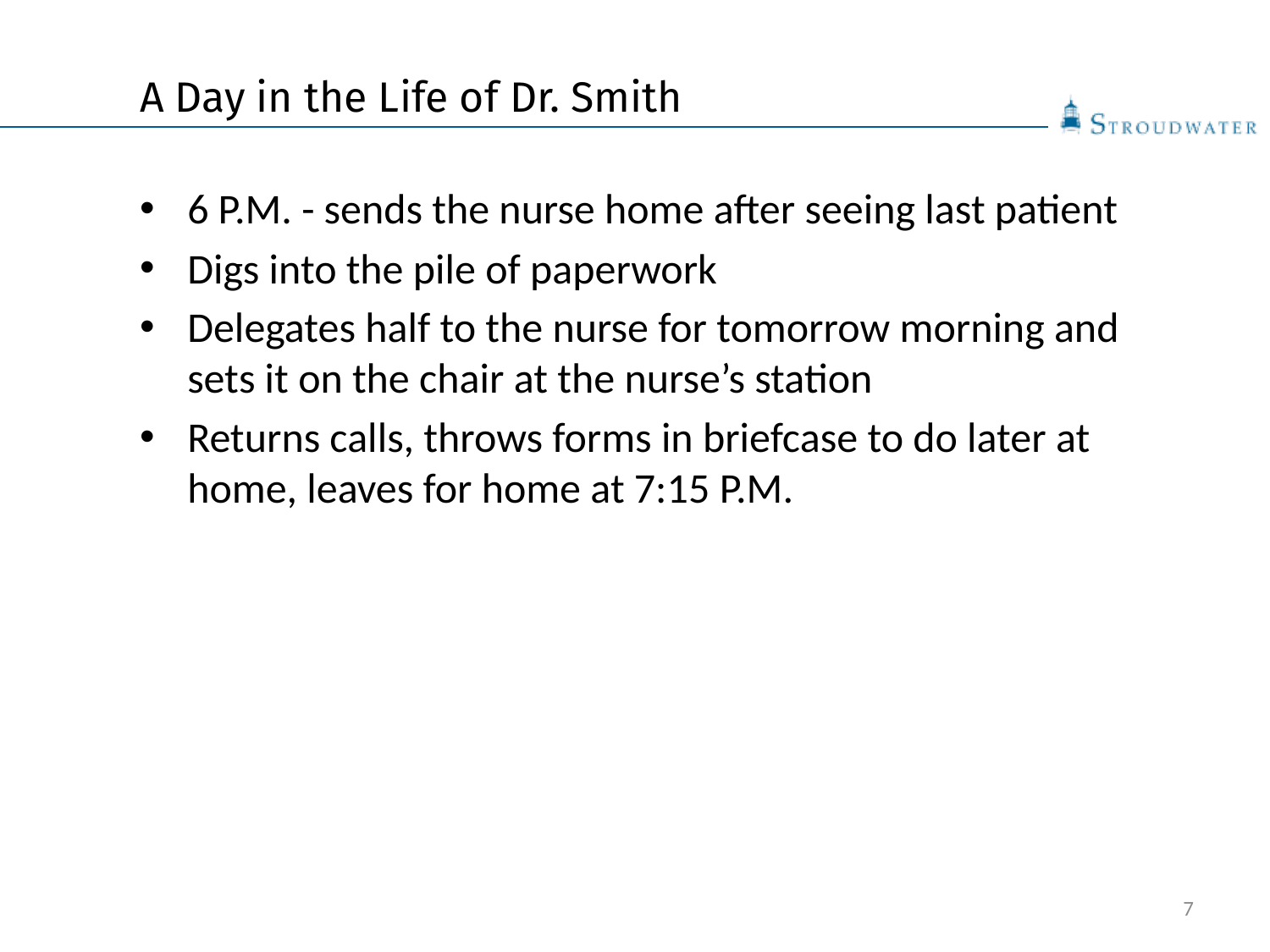

# A Day in the Life of Dr. Smith
6 p.m. - sends the nurse home after seeing last patient
Digs into the pile of paperwork
Delegates half to the nurse for tomorrow morning and sets it on the chair at the nurse’s station
Returns calls, throws forms in briefcase to do later at home, leaves for home at 7:15 p.m.

7